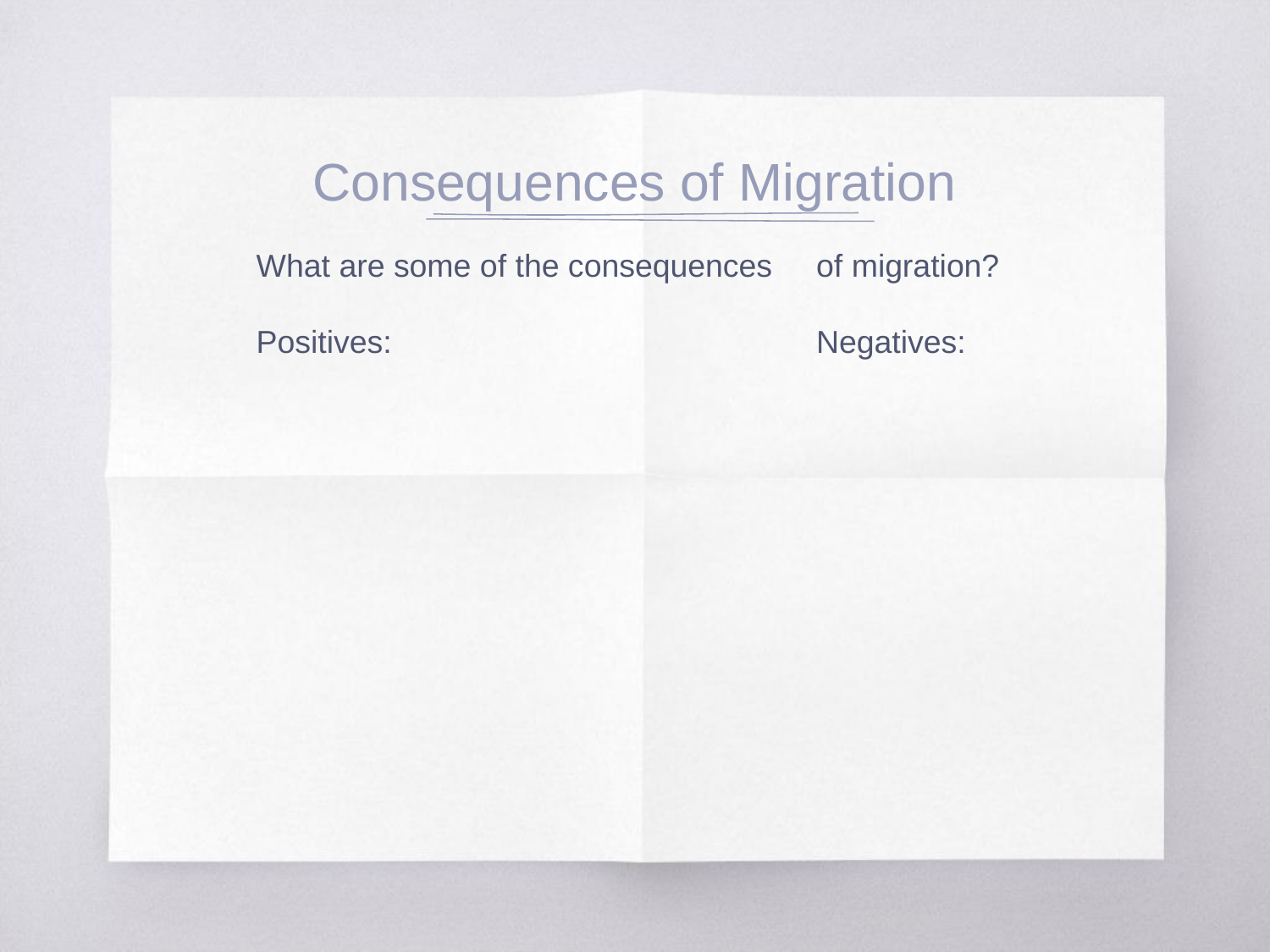

# Consequences of Migration
What are some of the consequences

Positives:

of migration?

Negatives: